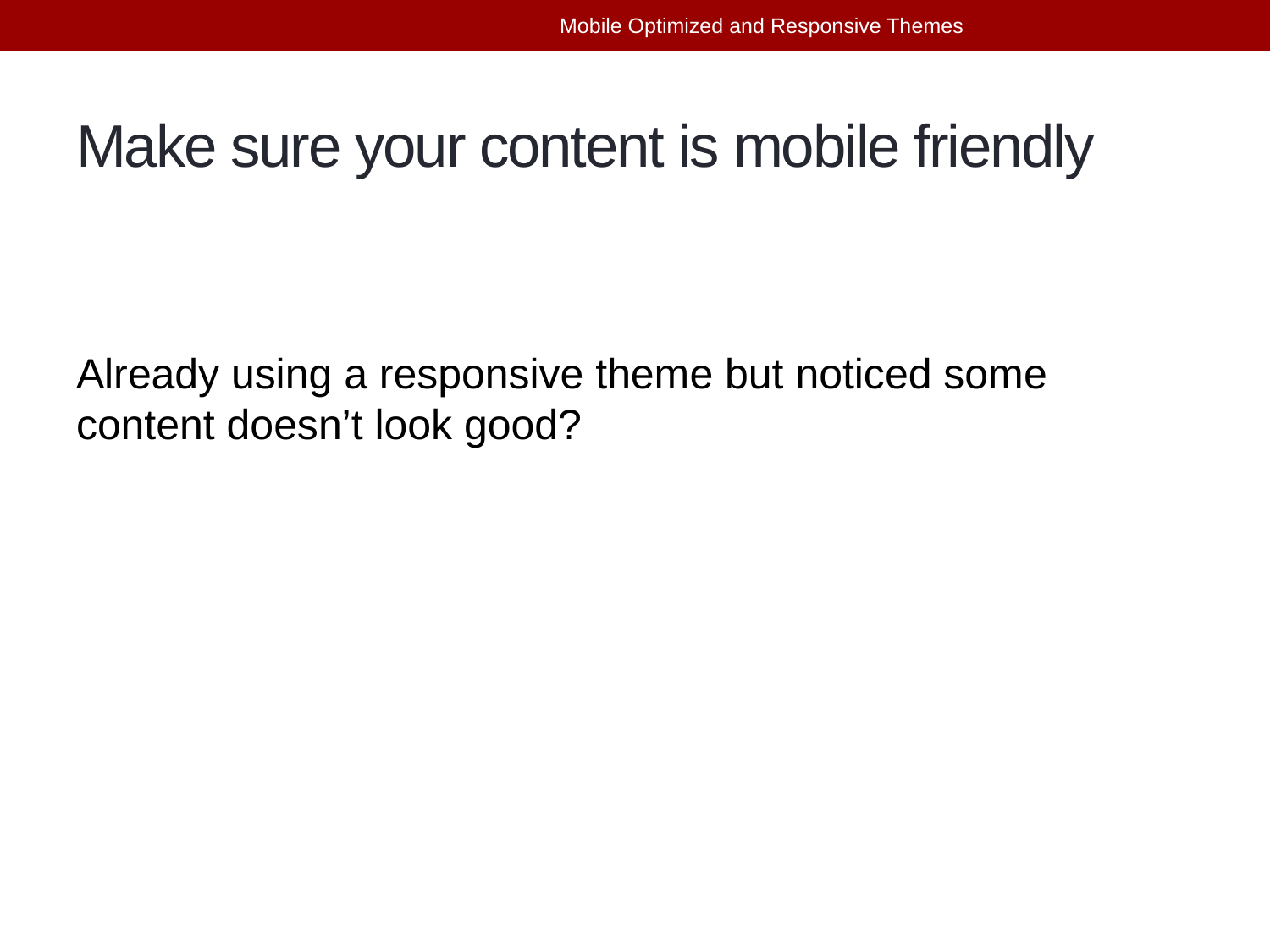

Mobile Optimized and Responsive Themes
# Make sure your content is mobile friendly

Already using a responsive theme but noticed some content doesn’t look good?